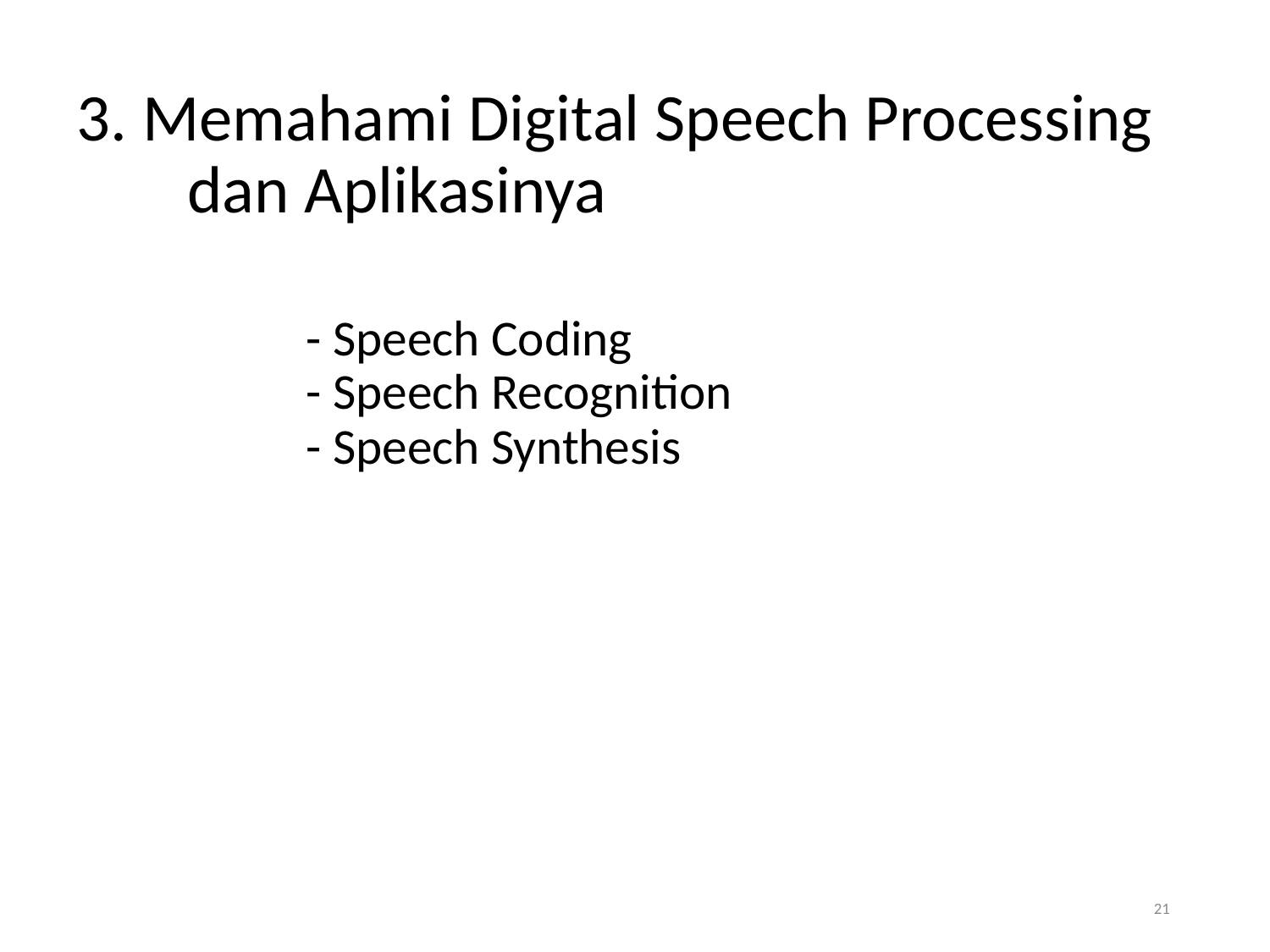

3. Memahami Digital Speech Processing dan Aplikasinya
# - Speech Coding - Speech Recognition - Speech Synthesis
21